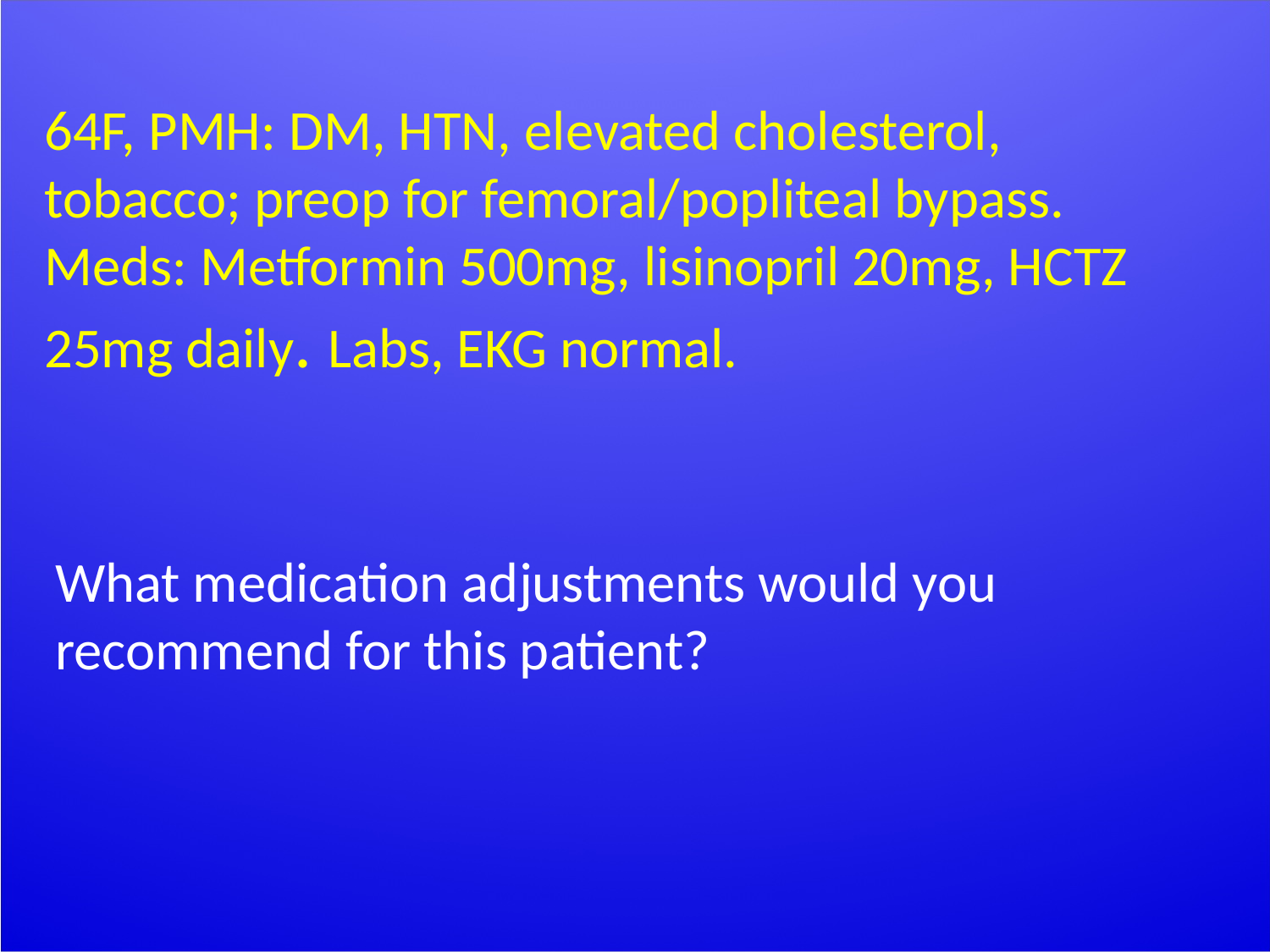

# 64F, PMH: DM, HTN, elevated cholesterol, tobacco; preop for femoral/popliteal bypass. Meds: Metformin 500mg, lisinopril 20mg, HCTZ 25mg daily. Labs, EKG normal.
What medication adjustments would you recommend for this patient?